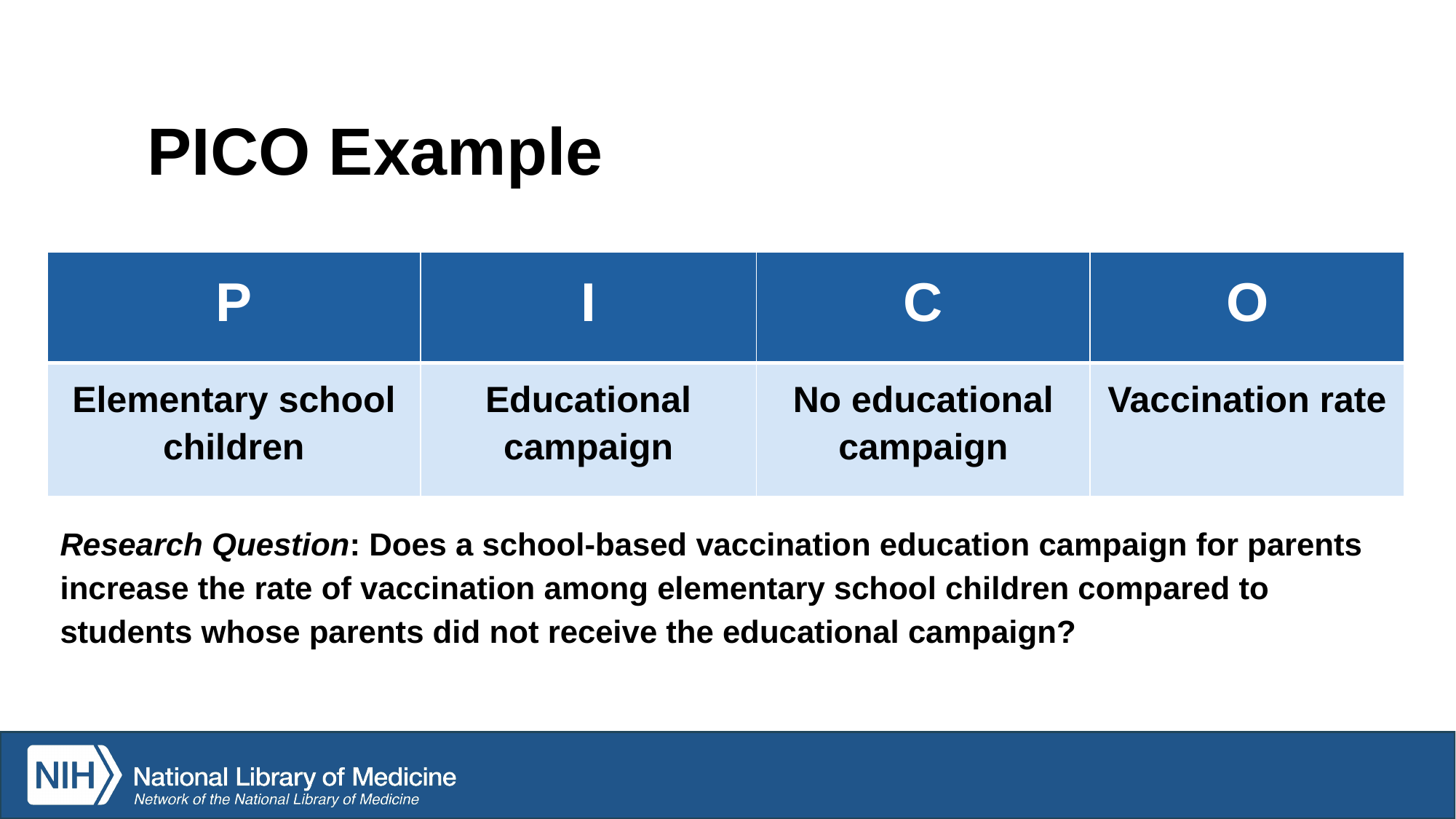

# PICO Example
| P | I | C | O |
| --- | --- | --- | --- |
| Elementary school children | Educational campaign | No educational campaign | Vaccination rate |
Research Question: Does a school-based vaccination education campaign for parents increase the rate of vaccination among elementary school children compared to students whose parents did not receive the educational campaign?